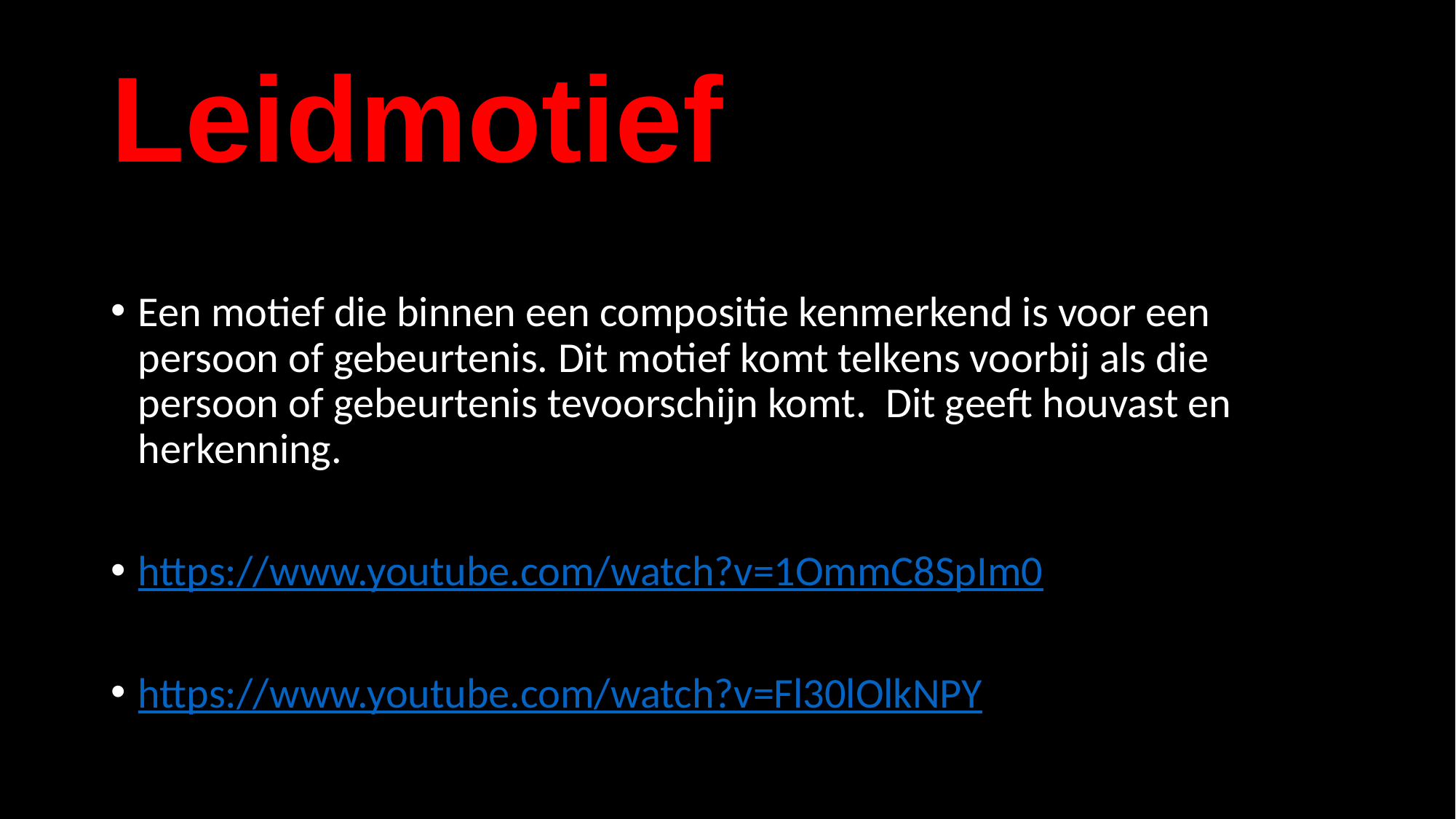

# Leidmotief

Een motief die binnen een compositie kenmerkend is voor een persoon of gebeurtenis. Dit motief komt telkens voorbij als die persoon of gebeurtenis tevoorschijn komt.  Dit geeft houvast en herkenning.

https://www.youtube.com/watch?v=1OmmC8SpIm0

https://www.youtube.com/watch?v=Fl30lOlkNPY